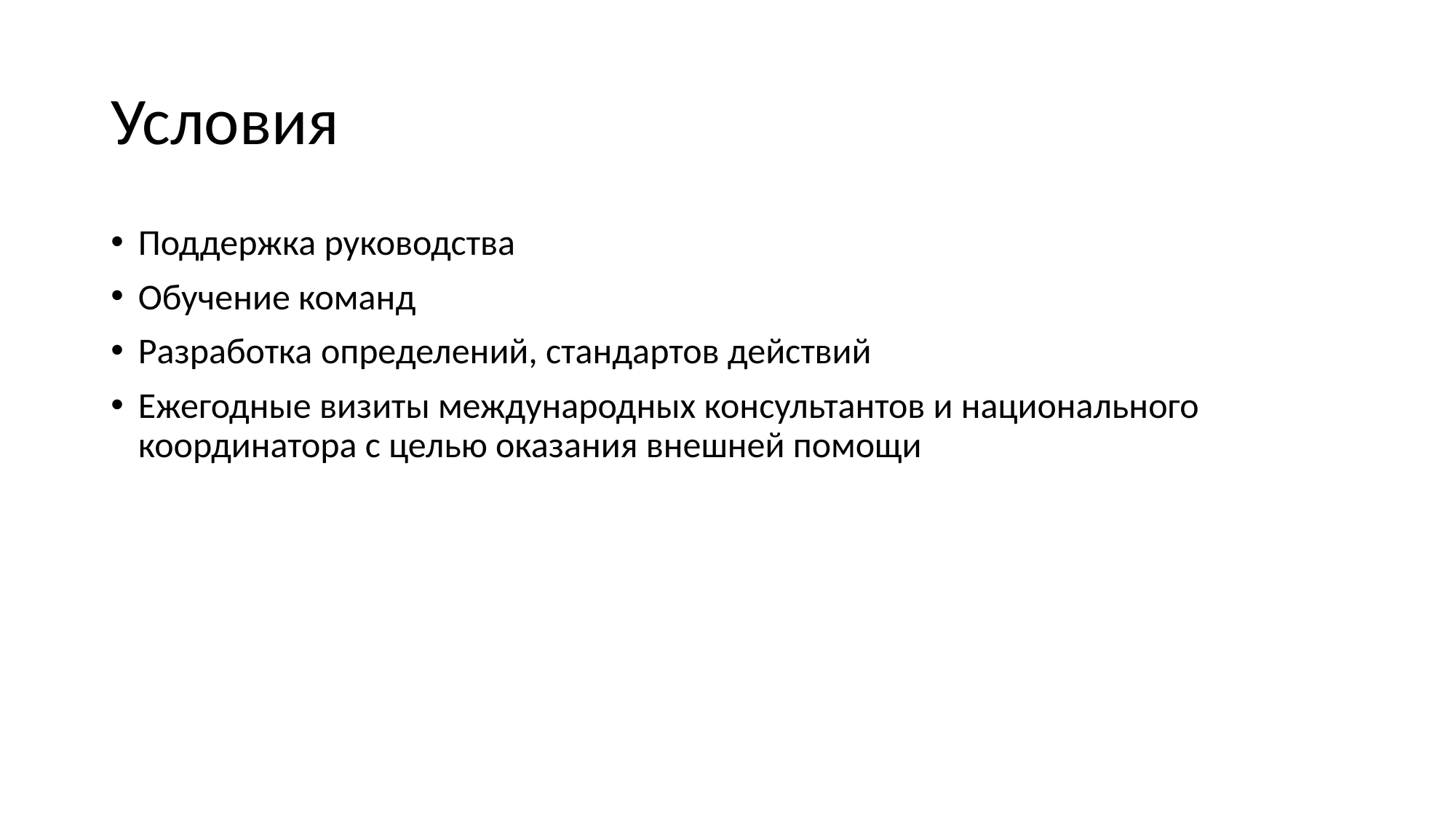

# Условия
Поддержка руководства
Обучение команд
Разработка определений, стандартов действий
Ежегодные визиты международных консультантов и национального координатора с целью оказания внешней помощи